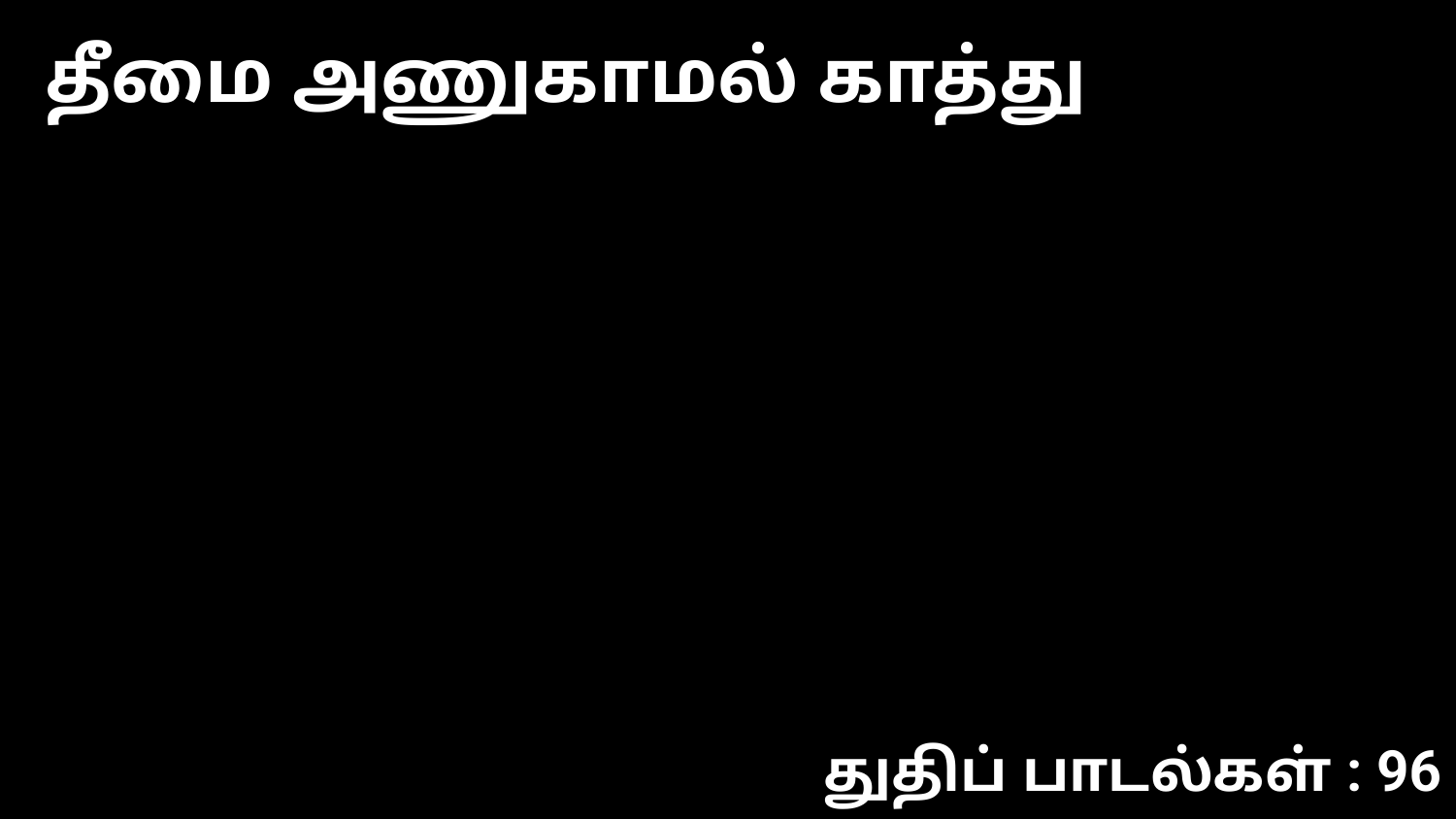

தீமை அணுகாமல் காத்து
துதிப் பாடல்கள் : 96